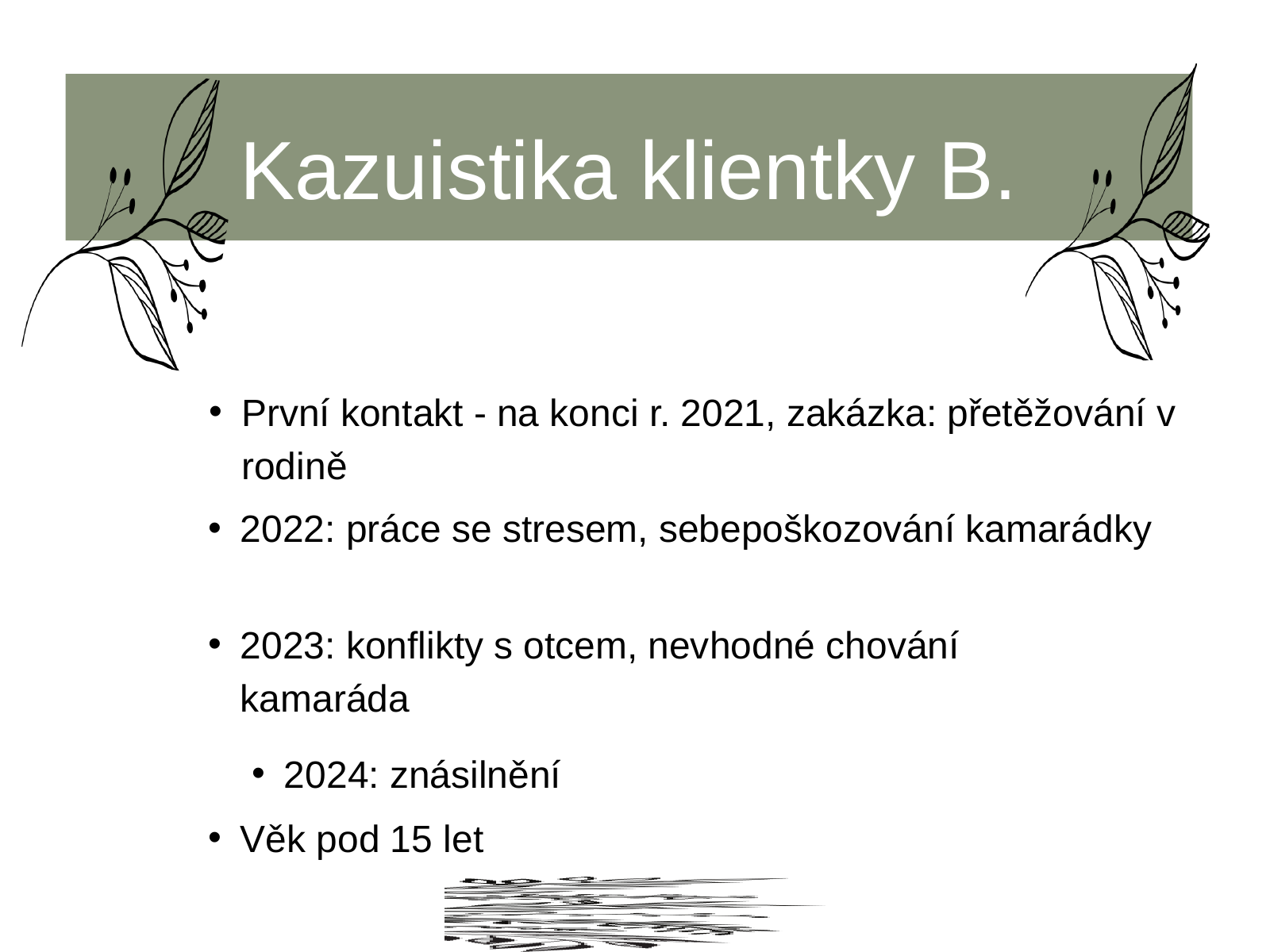

Kazuistika klientky B.

První kontakt - na konci r. 2021, zakázka: přetěžování v rodině
2022: práce se stresem, sebepoškozování kamarádky
2023: konflikty s otcem, nevhodné chování kamaráda

2024: znásilnění
Věk pod 15 let